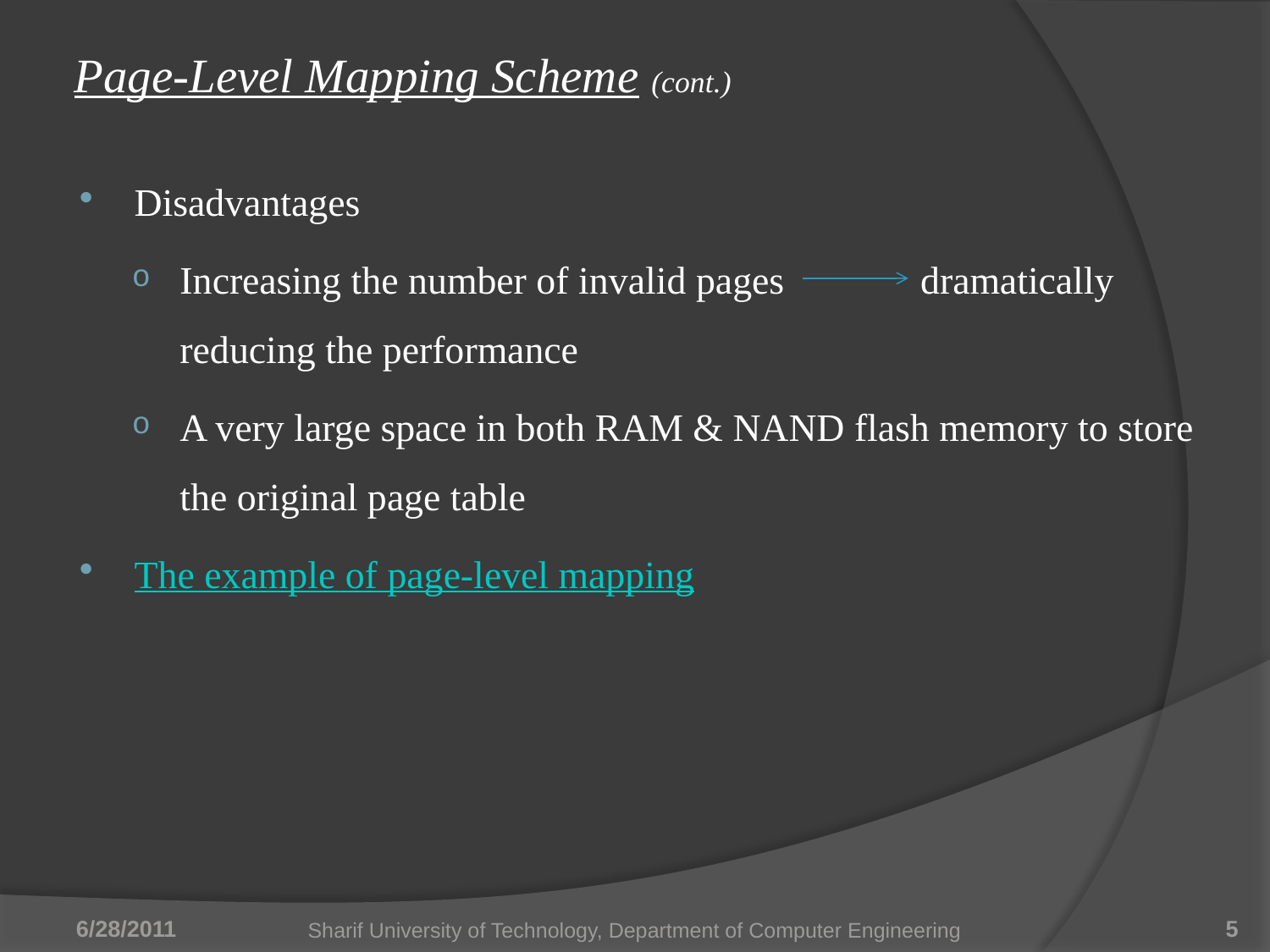

# Page-Level Mapping Scheme (cont.)
Disadvantages
Increasing the number of invalid pages              dramatically reducing the performance
A very large space in both RAM & NAND flash memory to store the original page table
The example of page-level mapping

6/28/2011
Sharif University of Technology, Department of Computer Engineering
5